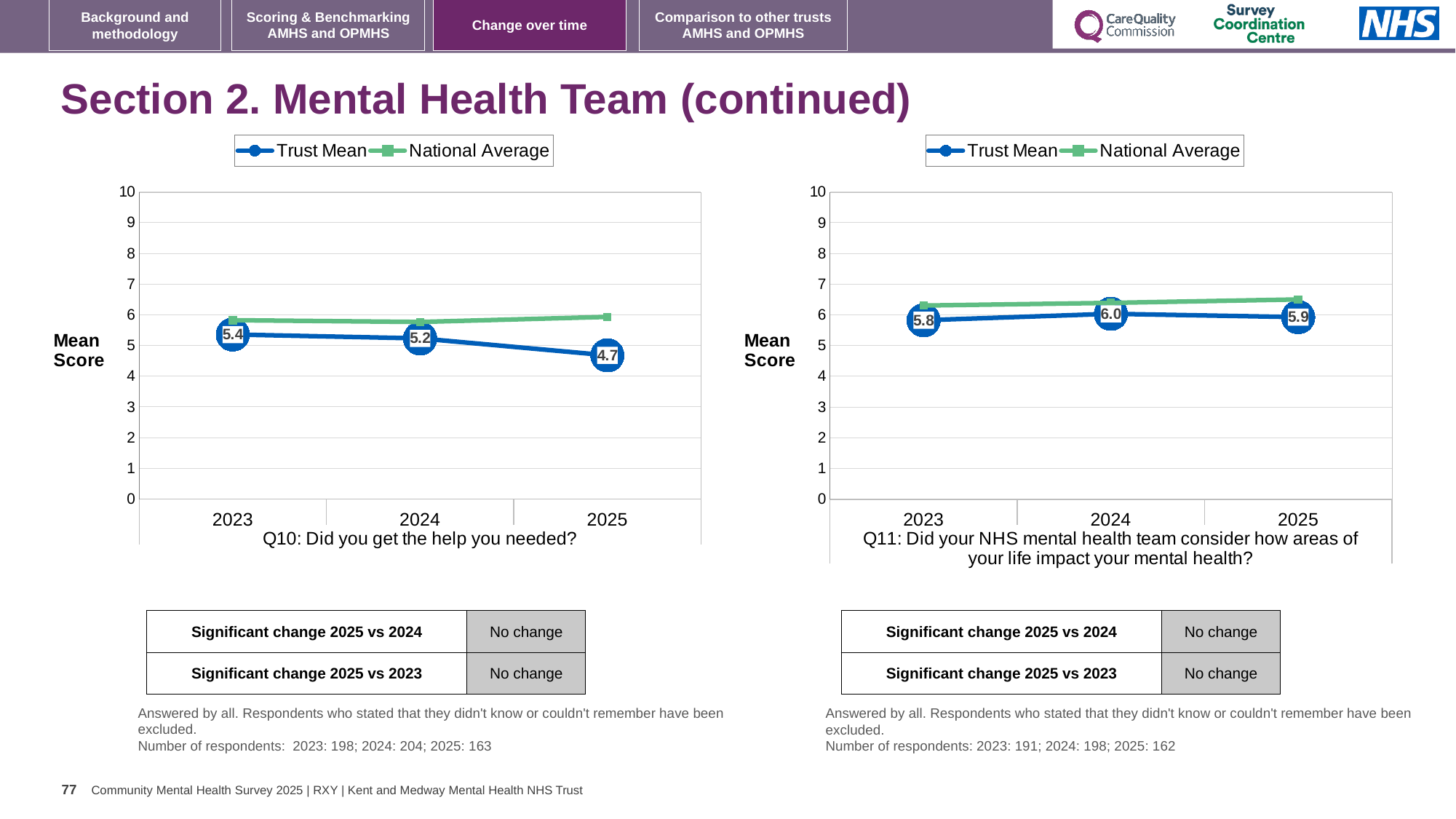

# Section 2. Mental Health Team (continued)

### Chart

| Category | Trust Mean | National Average |
|---|---|---|
| 2023 | 5.825754094494624 | 6.305212421523094 |
| 2024 | 6.036057685719189 | 6.391072444170419 |
| 2025 | 5.927833322344207 | 6.503164096596573 |

### Chart

| Category | Trust Mean | National Average |
|---|---|---|
| 2023 | 5.359326716554052 | 5.824099931795423 |
| 2024 | 5.232207433478464 | 5.766775161091364 |
| 2025 | 4.680428215051627 | 5.932614326154595 |
| Significant change 2025 vs 2024 | No change |
| --- | --- |
| Significant change 2025 vs 2023 | No change |
| Significant change 2025 vs 2024 | No change |
| --- | --- |
| Significant change 2025 vs 2023 | No change |
Answered by all. Respondents who stated that they didn't know or couldn't remember have been excluded.
Number of respondents:  2023: 198; 2024: 204; 2025: 163
Answered by all. Respondents who stated that they didn't know or couldn't remember have been excluded.
Number of respondents: 2023: 191; 2024: 198; 2025: 162

77